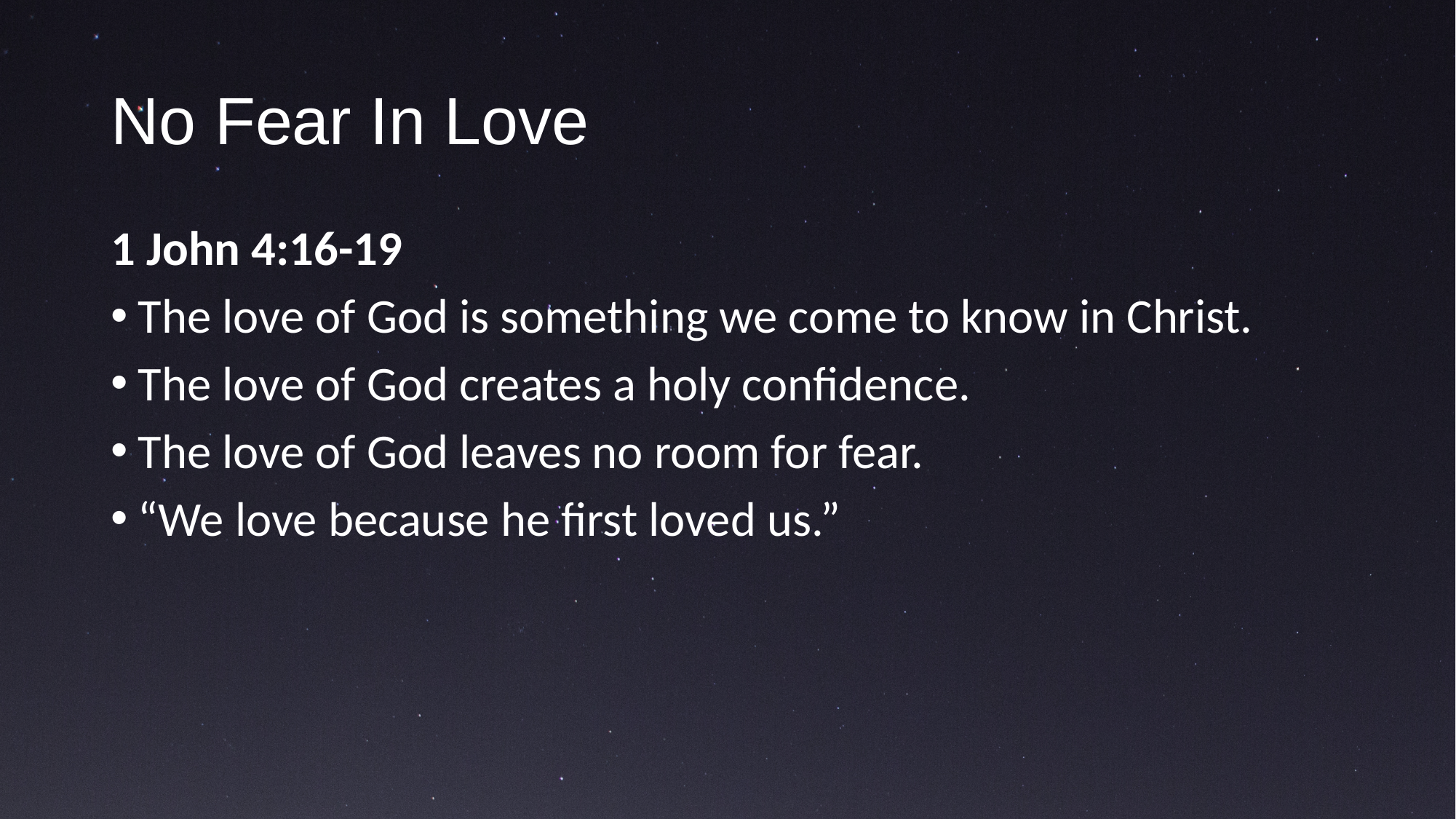

# No Fear In Love
1 John 4:16-19
The love of God is something we come to know in Christ.
The love of God creates a holy confidence.
The love of God leaves no room for fear.
“We love because he first loved us.”